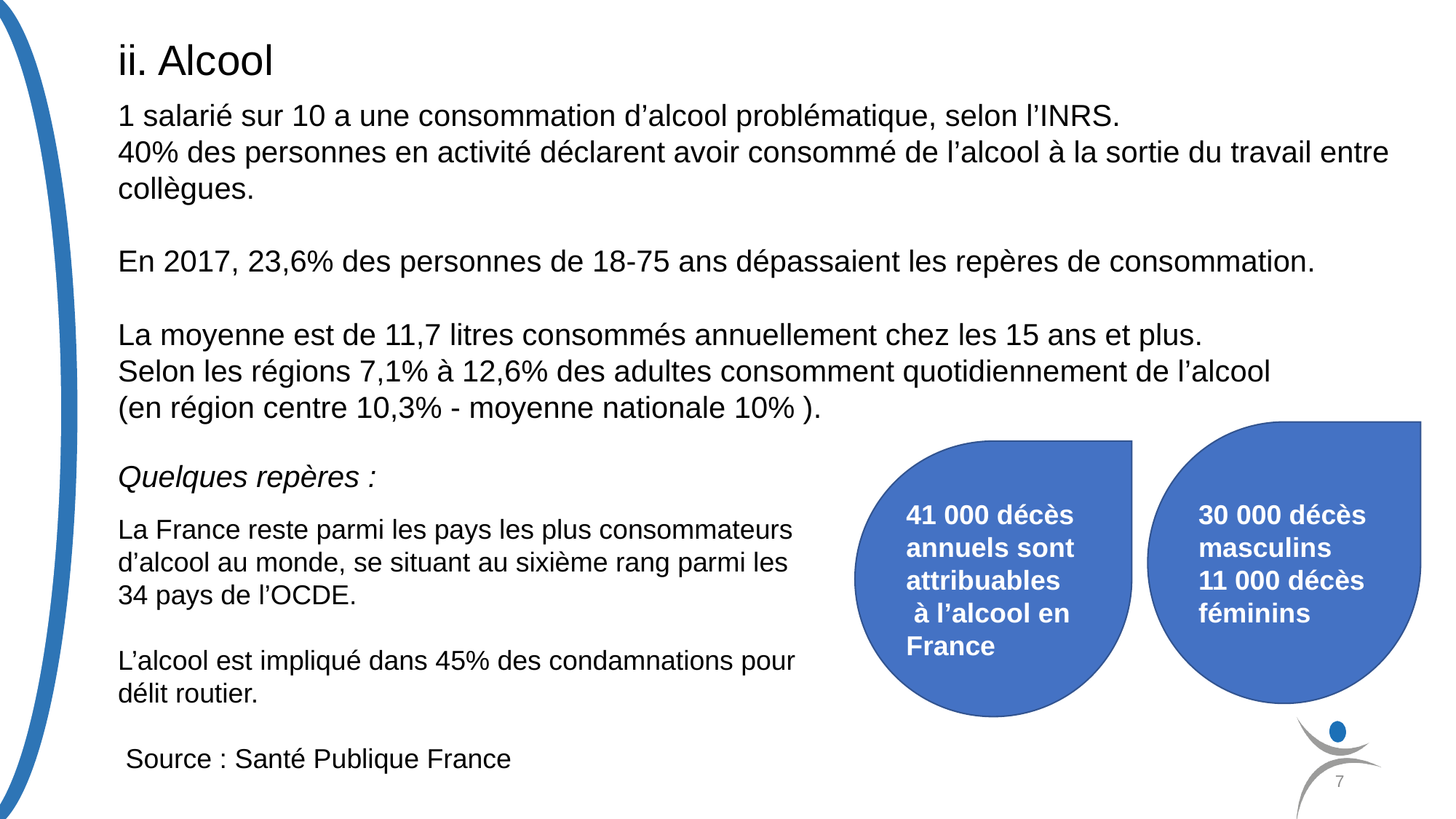

ii. Alcool

1 salarié sur 10 a une consommation d’alcool problématique, selon l’INRS.
40% des personnes en activité déclarent avoir consommé de l’alcool à la sortie du travail entre collègues.

En 2017, 23,6% des personnes de 18-75 ans dépassaient les repères de consommation.

La moyenne est de 11,7 litres consommés annuellement chez les 15 ans et plus.
Selon les régions 7,1% à 12,6% des adultes consomment quotidiennement de l’alcool
(en région centre 10,3% - moyenne nationale 10% ).

Quelques repères :

La France reste parmi les pays les plus consommateurs
d’alcool au monde, se situant au sixième rang parmi les
34 pays de l’OCDE.

L’alcool est impliqué dans 45% des condamnations pour
délit routier.

 Source : Santé Publique France
30 000 décès masculins
11 000 décès féminins
41 000 décès
annuels sont attribuables
 à l’alcool en France
7